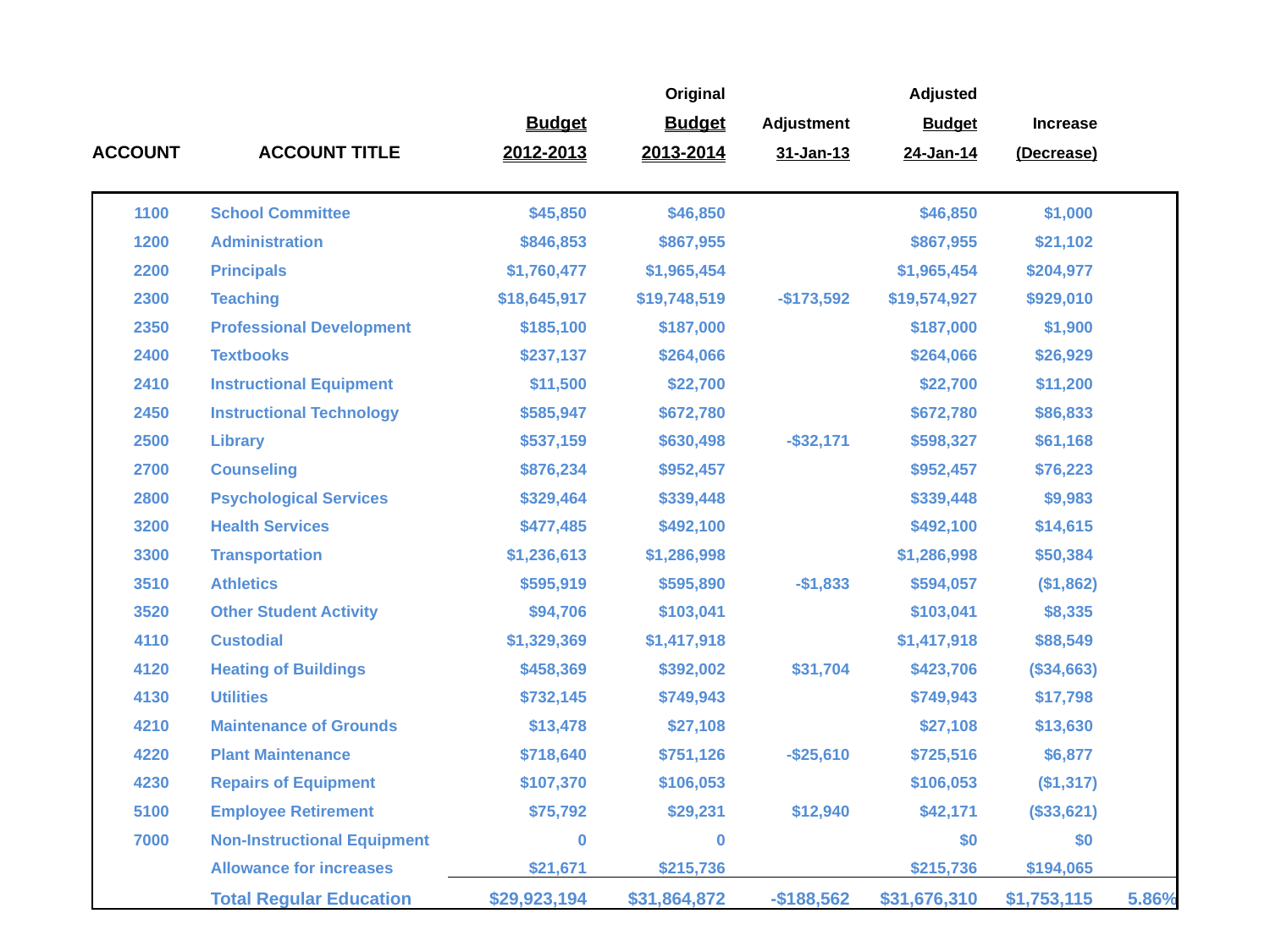

|  |  |  | Original |  | Adjusted |  |  |
| --- | --- | --- | --- | --- | --- | --- | --- |
|  |  | Budget | Budget | Adjustment | Budget | Increase |  |
| ACCOUNT | ACCOUNT TITLE | 2012-2013 | 2013-2014 | 31-Jan-13 | 24-Jan-14 | (Decrease) |  |
|  |  |  |  |  |  |  |  |
| 1100 | School Committee | $45,850 | $46,850 |  | $46,850 | $1,000 |  |
| 1200 | Administration | $846,853 | $867,955 |  | $867,955 | $21,102 |  |
| 2200 | Principals | $1,760,477 | $1,965,454 |  | $1,965,454 | $204,977 |  |
| 2300 | Teaching | $18,645,917 | $19,748,519 | -$173,592 | $19,574,927 | $929,010 |  |
| 2350 | Professional Development | $185,100 | $187,000 |  | $187,000 | $1,900 |  |
| 2400 | Textbooks | $237,137 | $264,066 |  | $264,066 | $26,929 |  |
| 2410 | Instructional Equipment | $11,500 | $22,700 |  | $22,700 | $11,200 |  |
| 2450 | Instructional Technology | $585,947 | $672,780 |  | $672,780 | $86,833 |  |
| 2500 | Library | $537,159 | $630,498 | -$32,171 | $598,327 | $61,168 |  |
| 2700 | Counseling | $876,234 | $952,457 |  | $952,457 | $76,223 |  |
| 2800 | Psychological Services | $329,464 | $339,448 |  | $339,448 | $9,983 |  |
| 3200 | Health Services | $477,485 | $492,100 |  | $492,100 | $14,615 |  |
| 3300 | Transportation | $1,236,613 | $1,286,998 |  | $1,286,998 | $50,384 |  |
| 3510 | Athletics | $595,919 | $595,890 | -$1,833 | $594,057 | ($1,862) |  |
| 3520 | Other Student Activity | $94,706 | $103,041 |  | $103,041 | $8,335 |  |
| 4110 | Custodial | $1,329,369 | $1,417,918 |  | $1,417,918 | $88,549 |  |
| 4120 | Heating of Buildings | $458,369 | $392,002 | $31,704 | $423,706 | ($34,663) |  |
| 4130 | Utilities | $732,145 | $749,943 |  | $749,943 | $17,798 |  |
| 4210 | Maintenance of Grounds | $13,478 | $27,108 |  | $27,108 | $13,630 |  |
| 4220 | Plant Maintenance | $718,640 | $751,126 | -$25,610 | $725,516 | $6,877 |  |
| 4230 | Repairs of Equipment | $107,370 | $106,053 |  | $106,053 | ($1,317) |  |
| 5100 | Employee Retirement | $75,792 | $29,231 | $12,940 | $42,171 | ($33,621) |  |
| 7000 | Non-Instructional Equipment | 0 | 0 |  | $0 | $0 |  |
|  | Allowance for increases | $21,671 | $215,736 |  | $215,736 | $194,065 |  |
|  | Total Regular Education | $29,923,194 | $31,864,872 | -$188,562 | $31,676,310 | $1,753,115 | 5.86% |